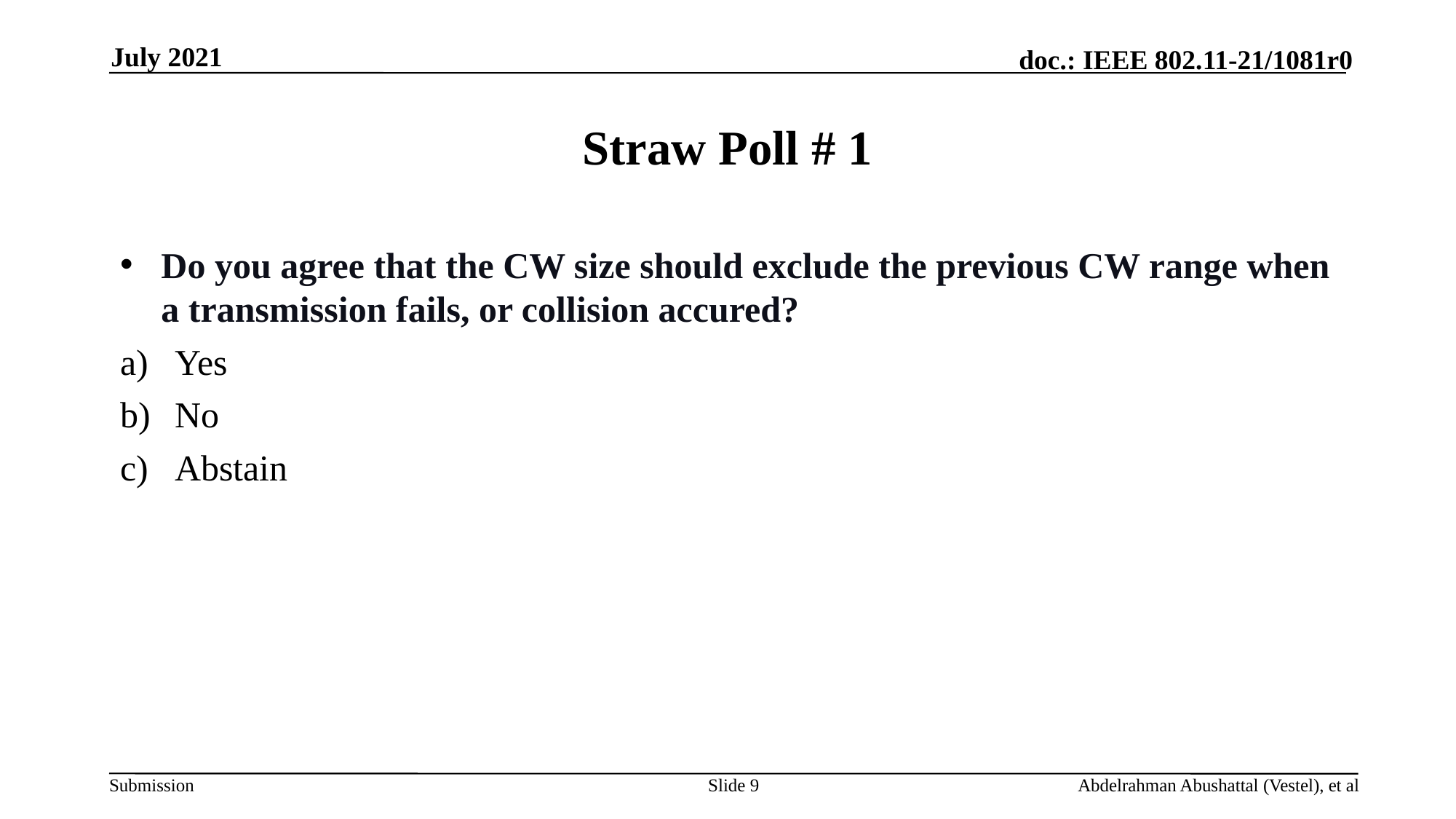

July 2021
# Straw Poll # 1
Do you agree that the CW size should exclude the previous CW range when a transmission fails, or collision accured?
Yes
No
Abstain
Slide 9
Abdelrahman Abushattal (Vestel), et al